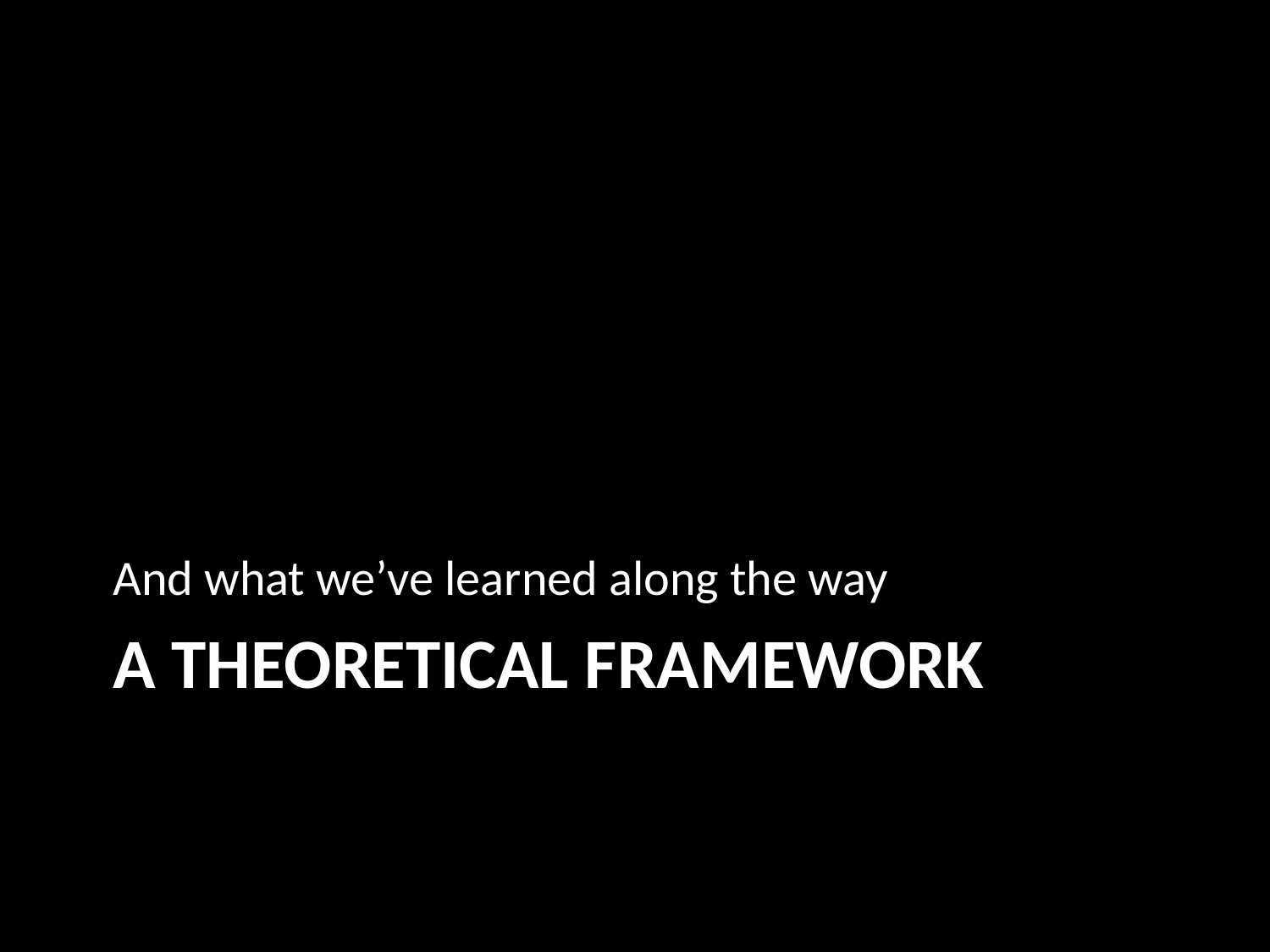

And what we’ve learned along the way
# A theoretical framework